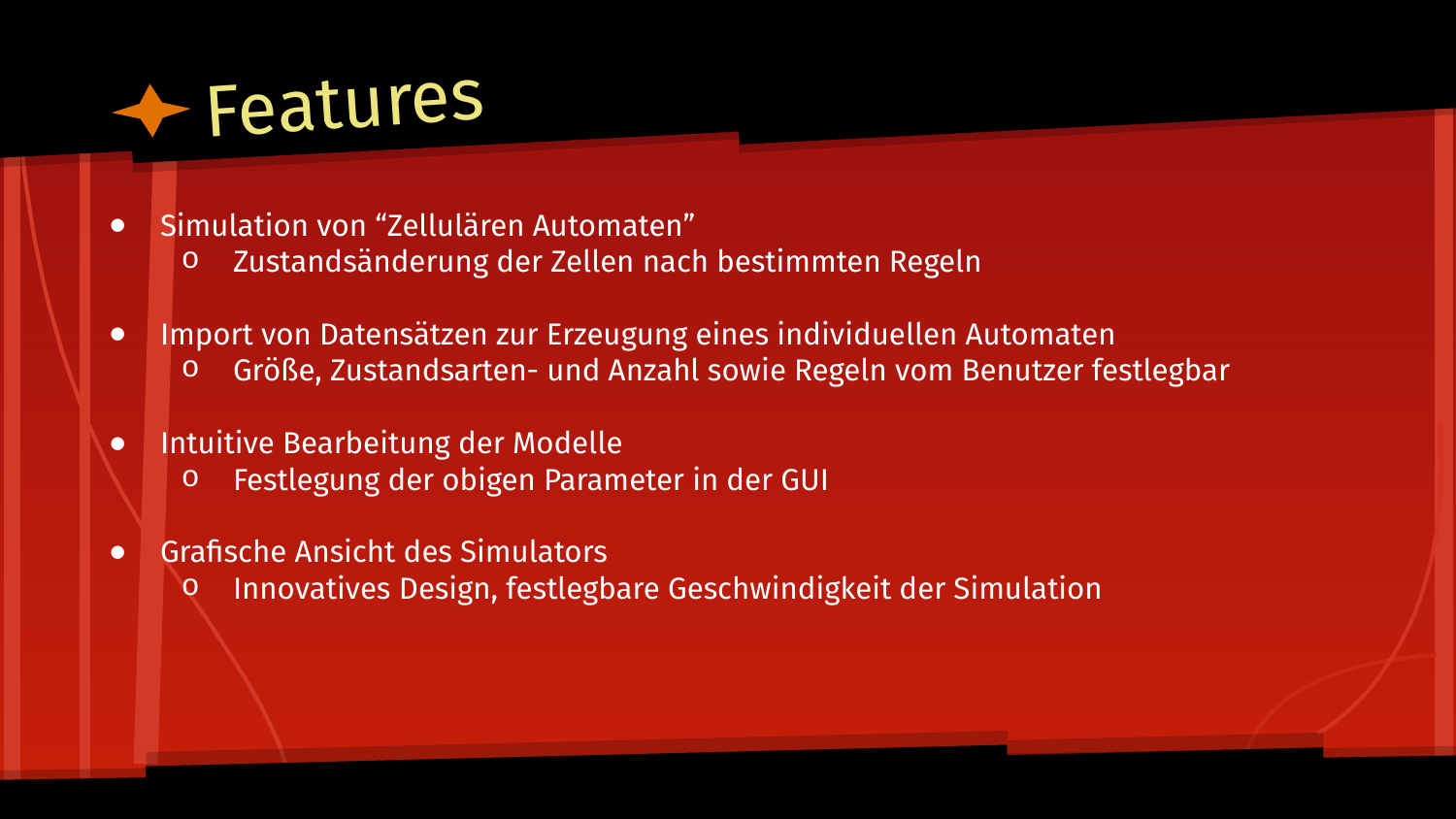

# Features
Simulation von “Zellulären Automaten”
Zustandsänderung der Zellen nach bestimmten Regeln

Import von Datensätzen zur Erzeugung eines individuellen Automaten
Größe, Zustandsarten- und Anzahl sowie Regeln vom Benutzer festlegbar

Intuitive Bearbeitung der Modelle
Festlegung der obigen Parameter in der GUI

Grafische Ansicht des Simulators
Innovatives Design, festlegbare Geschwindigkeit der Simulation